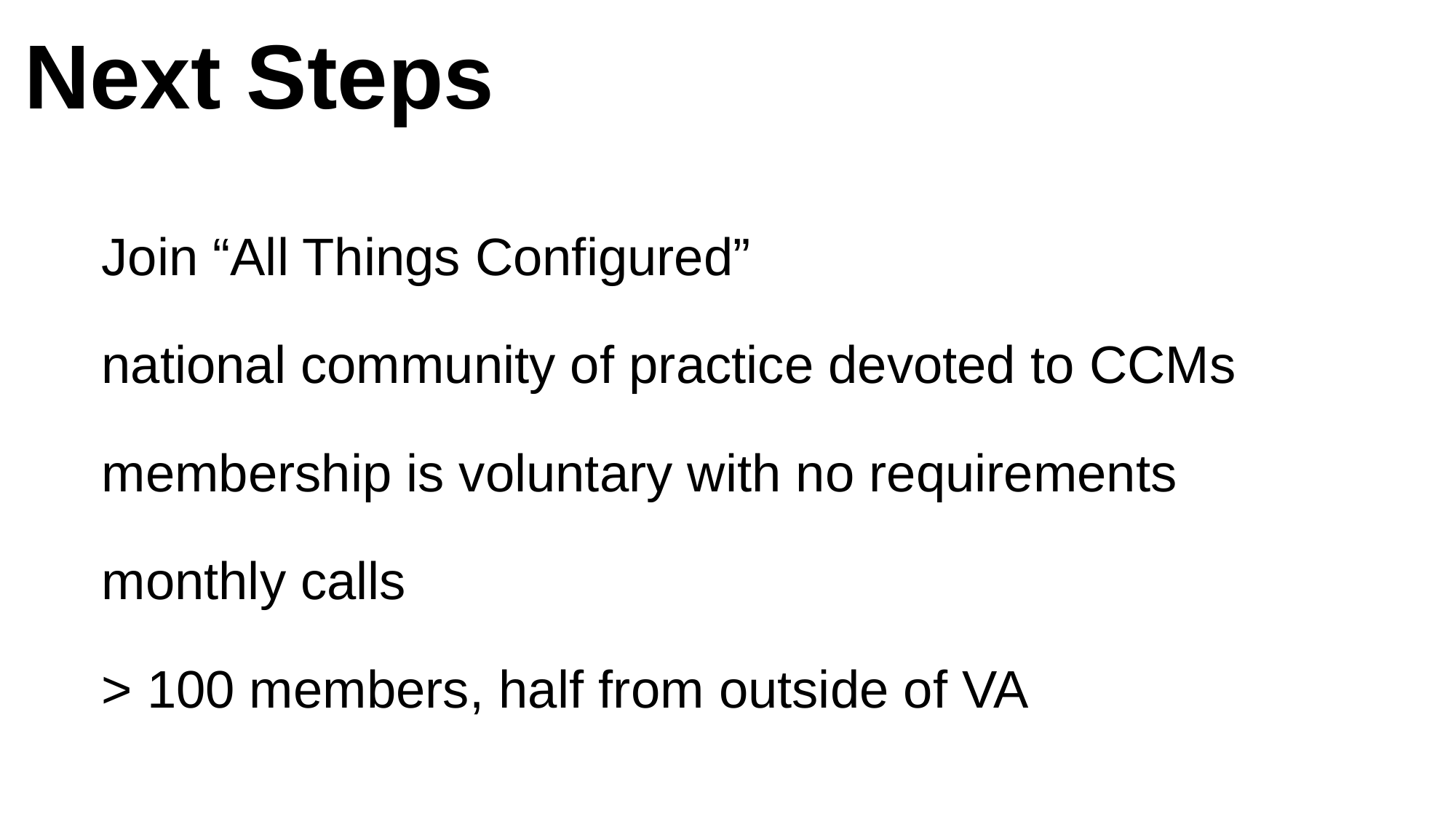

# Next Steps
Join “All Things Configured”
national community of practice devoted to CCMs
membership is voluntary with no requirements
monthly calls
> 100 members, half from outside of VA